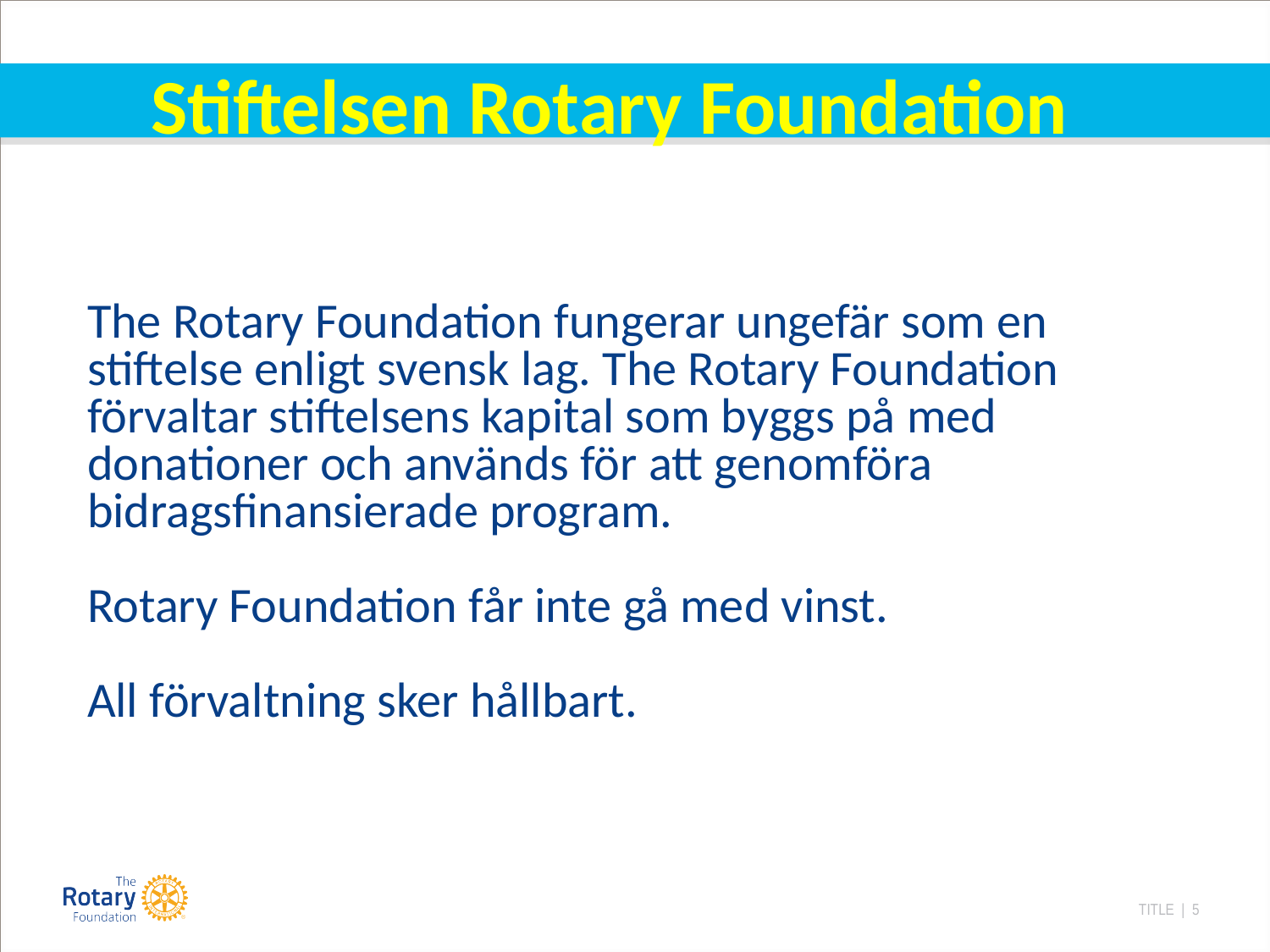

Stiftelsen Rotary Foundation

The Rotary Foundation fungerar ungefär som en stiftelse enligt svensk lag. The Rotary Foundation  förvaltar stiftelsens kapital som byggs på med donationer och används för att genomföra bidragsfinansierade program.

Rotary Foundation får inte gå med vinst.

All förvaltning sker hållbart.